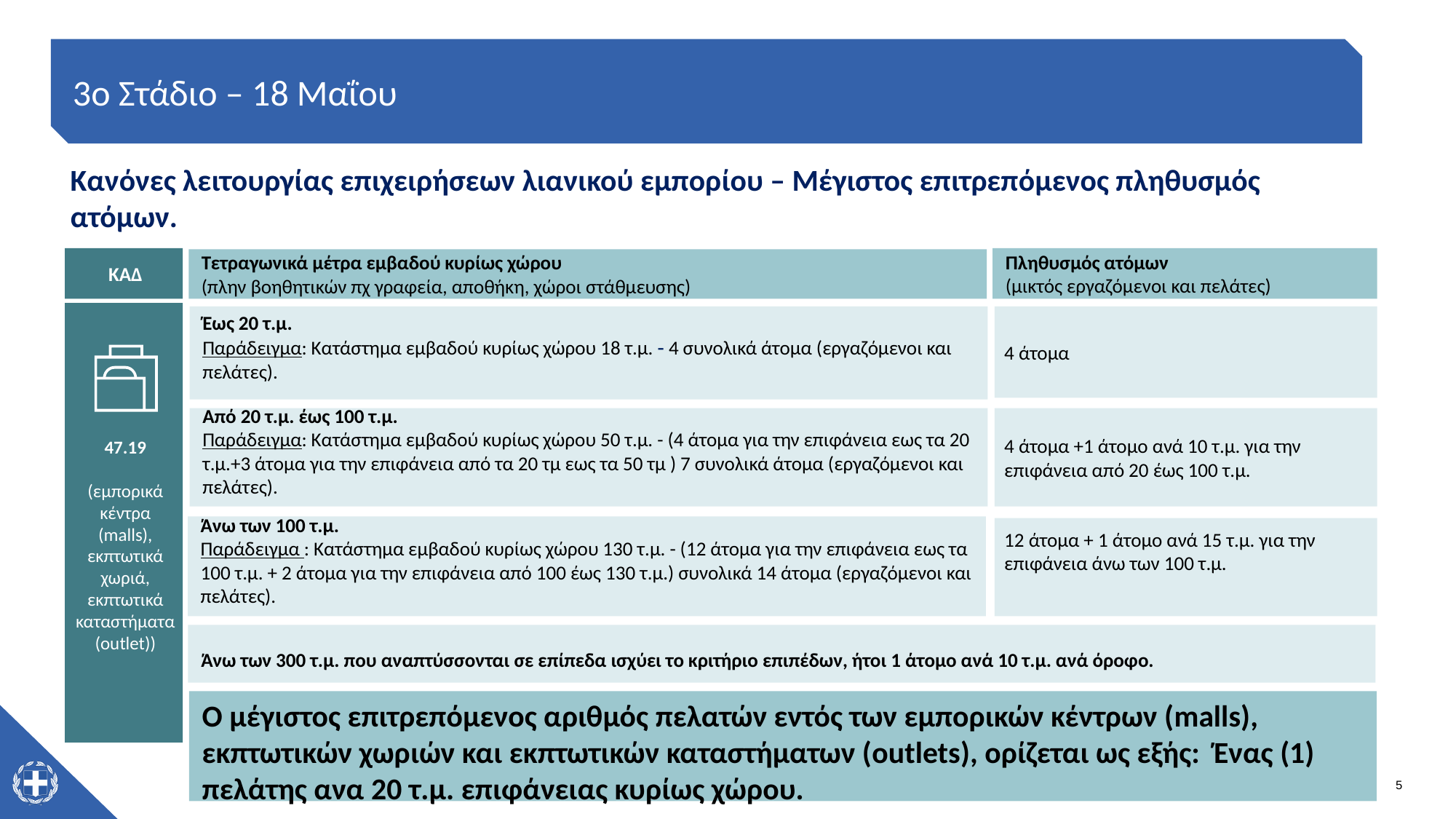

3o Στάδιο – 18 Μαΐου
Κανόνες λειτουργίας επιχειρήσεων λιανικού εμπορίου – Μέγιστος επιτρεπόμενος πληθυσμός ατόμων.
ΚΑΔ
Πληθυσμός ατόμων
(μικτός εργαζόμενοι και πελάτες)

Τετραγωνικά μέτρα εμβαδού κυρίως χώρου
(πλην βοηθητικών πχ γραφεία, αποθήκη, χώροι στάθμευσης)

47.19

(εμπορικά κέντρα (malls), εκπτωτικά χωριά, εκπτωτικά καταστήματα (outlet))
Έως 20 τ.μ.
Παράδειγμα: Κατάστημα εμβαδού κυρίως χώρου 18 τ.μ. - 4 συνολικά άτομα (εργαζόμενοι και πελάτες).

4 άτομα

Από 20 τ.μ. έως 100 τ.μ.
Παράδειγμα: Κατάστημα εμβαδού κυρίως χώρου 50 τ.μ. - (4 άτομα για την επιφάνεια εως τα 20 τ.μ.+3 άτομα για την επιφάνεια από τα 20 τμ εως τα 50 τμ ) 7 συνολικά άτομα (εργαζόμενοι και πελάτες).

4 άτομα +1 άτομο ανά 10 τ.μ. για την επιφάνεια από 20 έως 100 τ.μ.
Άνω των 100 τ.μ.
Παράδειγμα : Κατάστημα εμβαδού κυρίως χώρου 130 τ.μ. - (12 άτομα για την επιφάνεια εως τα 100 τ.μ. + 2 άτομα για την επιφάνεια από 100 έως 130 τ.μ.) συνολικά 14 άτομα (εργαζόμενοι και πελάτες).

12 άτομα + 1 άτομο ανά 15 τ.μ. για την επιφάνεια άνω των 100 τ.μ.

Άνω των 300 τ.μ. που αναπτύσσονται σε επίπεδα ισχύει το κριτήριο επιπέδων, ήτοι 1 άτομο ανά 10 τ.μ. ανά όροφο.
Ο μέγιστος επιτρεπόμενος αριθμός πελατών εντός των εμπορικών κέντρων (malls), εκπτωτικών χωριών και εκπτωτικών καταστήματων (outlets), ορίζεται ως εξής:  Ένας (1) πελάτης ανα 20 τ.μ. επιφάνειας κυρίως χώρου.
5